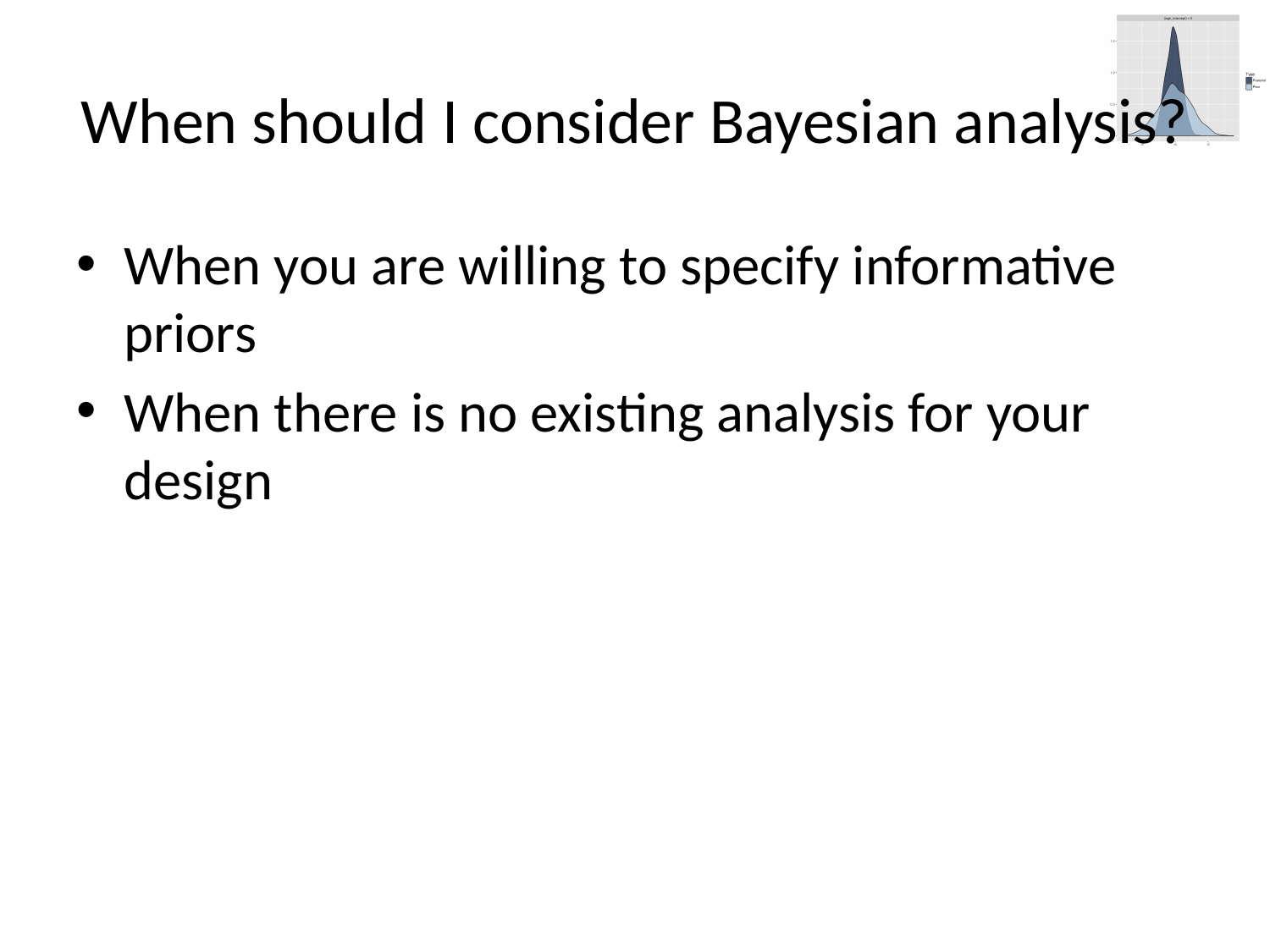

# When should I consider Bayesian analysis?
When you are willing to specify informative priors
When there is no existing analysis for your design